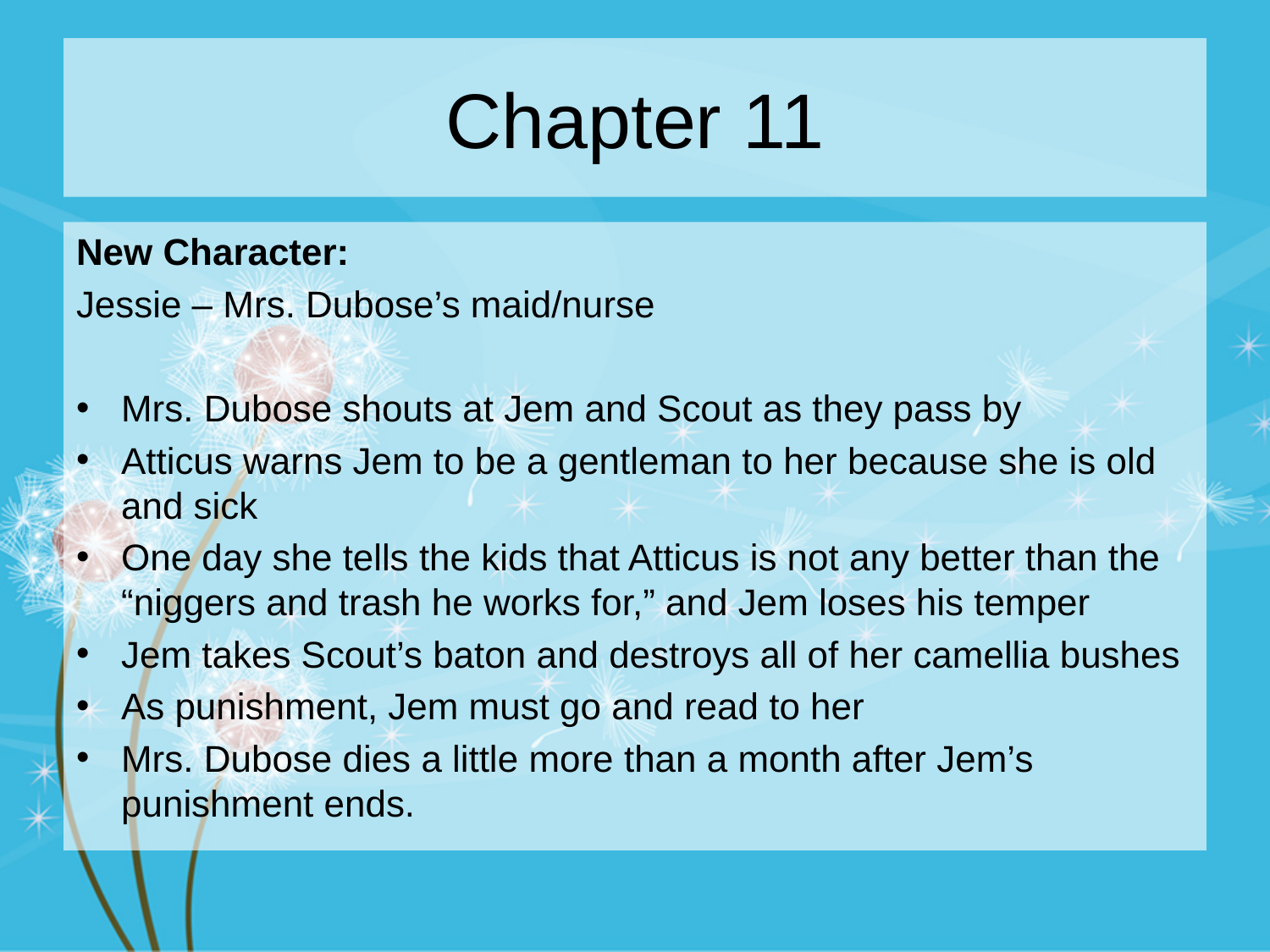

# Chapter 11
New Character:
Jessie – Mrs. Dubose’s maid/nurse

Mrs. Dubose shouts at Jem and Scout as they pass by
Atticus warns Jem to be a gentleman to her because she is old and sick
One day she tells the kids that Atticus is not any better than the “niggers and trash he works for,” and Jem loses his temper
Jem takes Scout’s baton and destroys all of her camellia bushes
As punishment, Jem must go and read to her
Mrs. Dubose dies a little more than a month after Jem’s punishment ends.